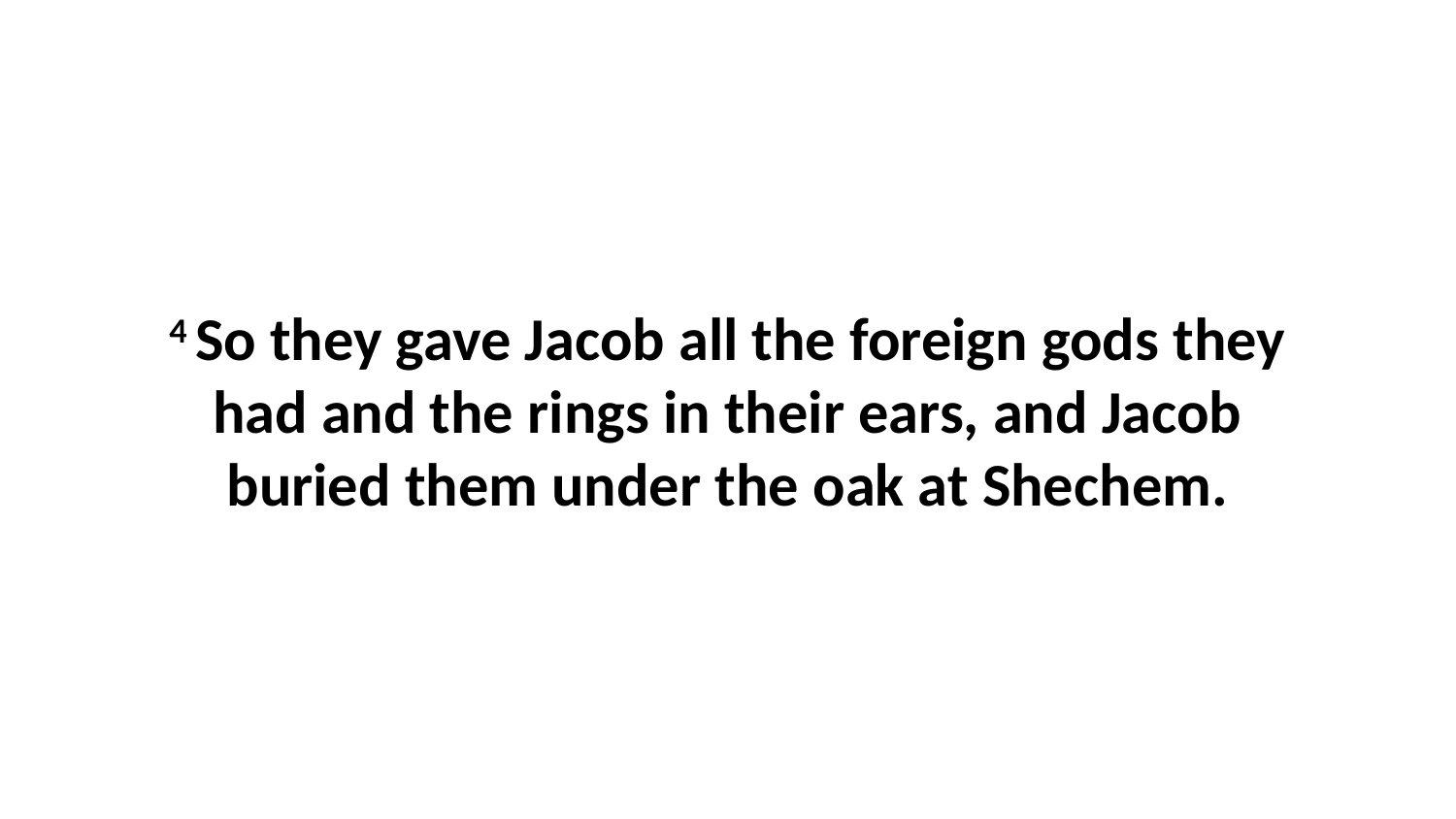

4 So they gave Jacob all the foreign gods they had and the rings in their ears, and Jacob buried them under the oak at Shechem.